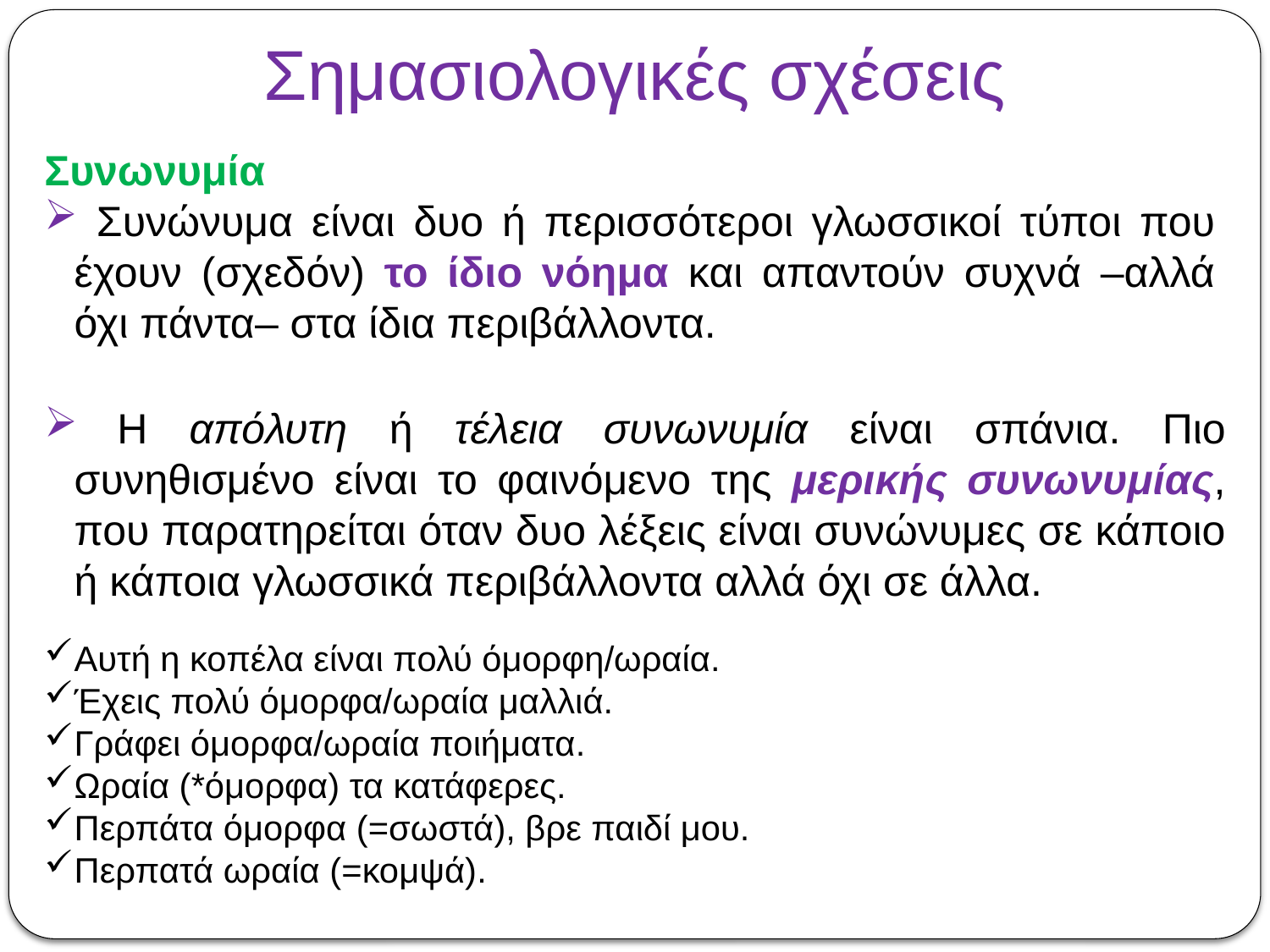

# Σημασιολογικές σχέσεις
Συνωνυμία
 Συνώνυμα είναι δυο ή περισσότεροι γλωσσικοί τύποι που έχουν (σχεδόν) το ίδιο νόημα και απαντούν συχνά –αλλά όχι πάντα– στα ίδια περιβάλλοντα.
 Η απόλυτη ή τέλεια συνωνυμία είναι σπάνια. Πιο συνηθισμένο είναι το φαινόμενο της μερικής συνωνυμίας, που παρατηρείται όταν δυο λέξεις είναι συνώνυμες σε κάποιο ή κάποια γλωσσικά περιβάλλοντα αλλά όχι σε άλλα.
Αυτή η κοπέλα είναι πολύ όμορφη/ωραία.
Έχεις πολύ όμορφα/ωραία μαλλιά.
Γράφει όμορφα/ωραία ποιήματα.
Ωραία (*όμορφα) τα κατάφερες.
Περπάτα όμορφα (=σωστά), βρε παιδί μου.
Περπατά ωραία (=κομψά).